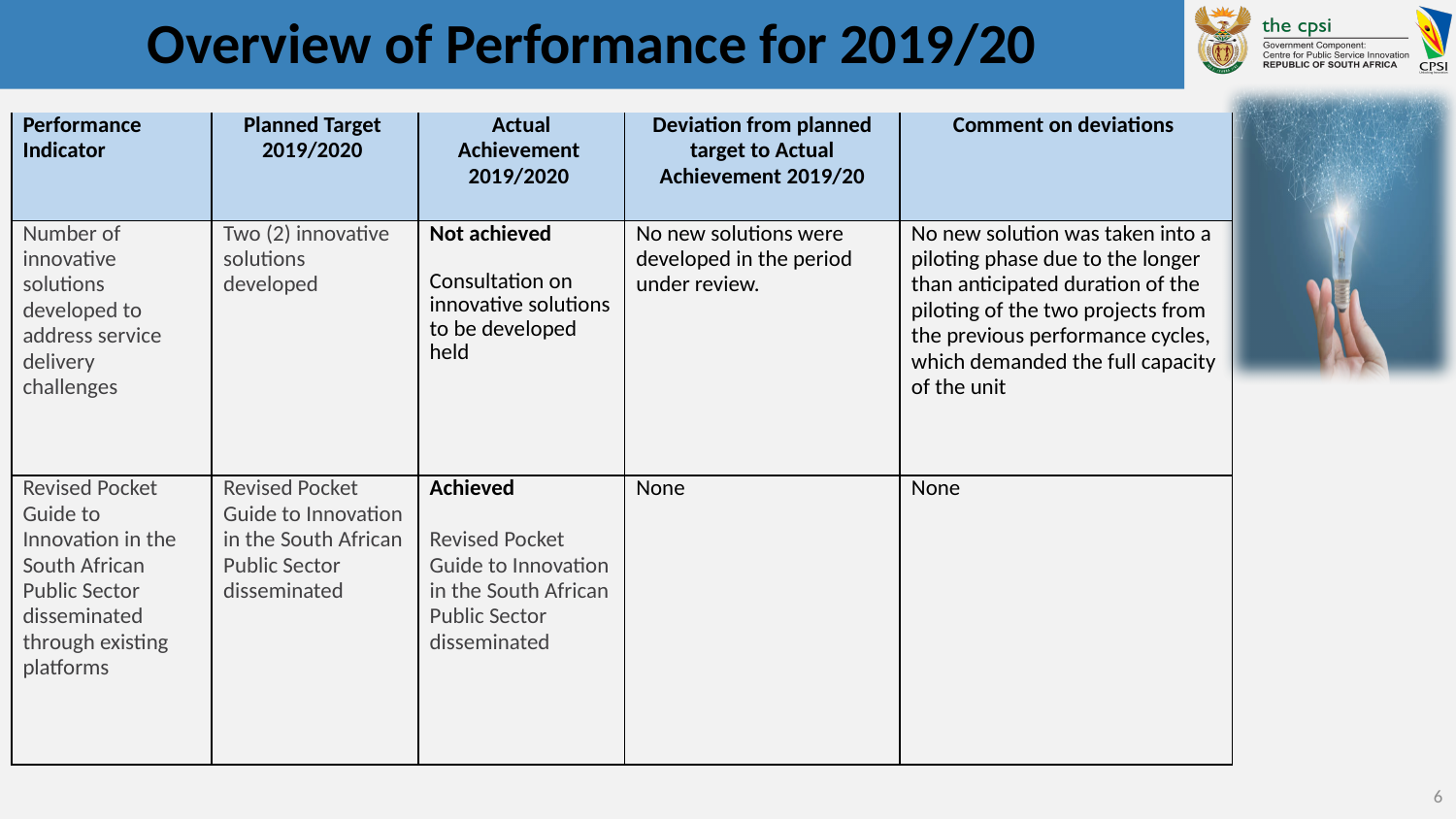

# Overview of Performance for 2019/20
| Performance Indicator | Planned Target  2019/2020 | Actual Achievement  2019/2020 | Deviation from planned target to Actual Achievement 2019/20 | Comment on deviations |
| --- | --- | --- | --- | --- |
| Number of innovative solutions developed to address service delivery challenges | Two (2) innovative solutions developed | Not achieved   Consultation on innovative solutions to be developed held | No new solutions were developed in the period under review. | No new solution was taken into a piloting phase due to the longer than anticipated duration of the piloting of the two projects from the previous performance cycles, which demanded the full capacity of the unit |
| Revised Pocket Guide to Innovation in the South African Public Sector disseminated through existing platforms | Revised Pocket Guide to Innovation in the South African Public Sector disseminated | Achieved   Revised Pocket Guide to Innovation in the South African Public Sector disseminated | None | None |
6